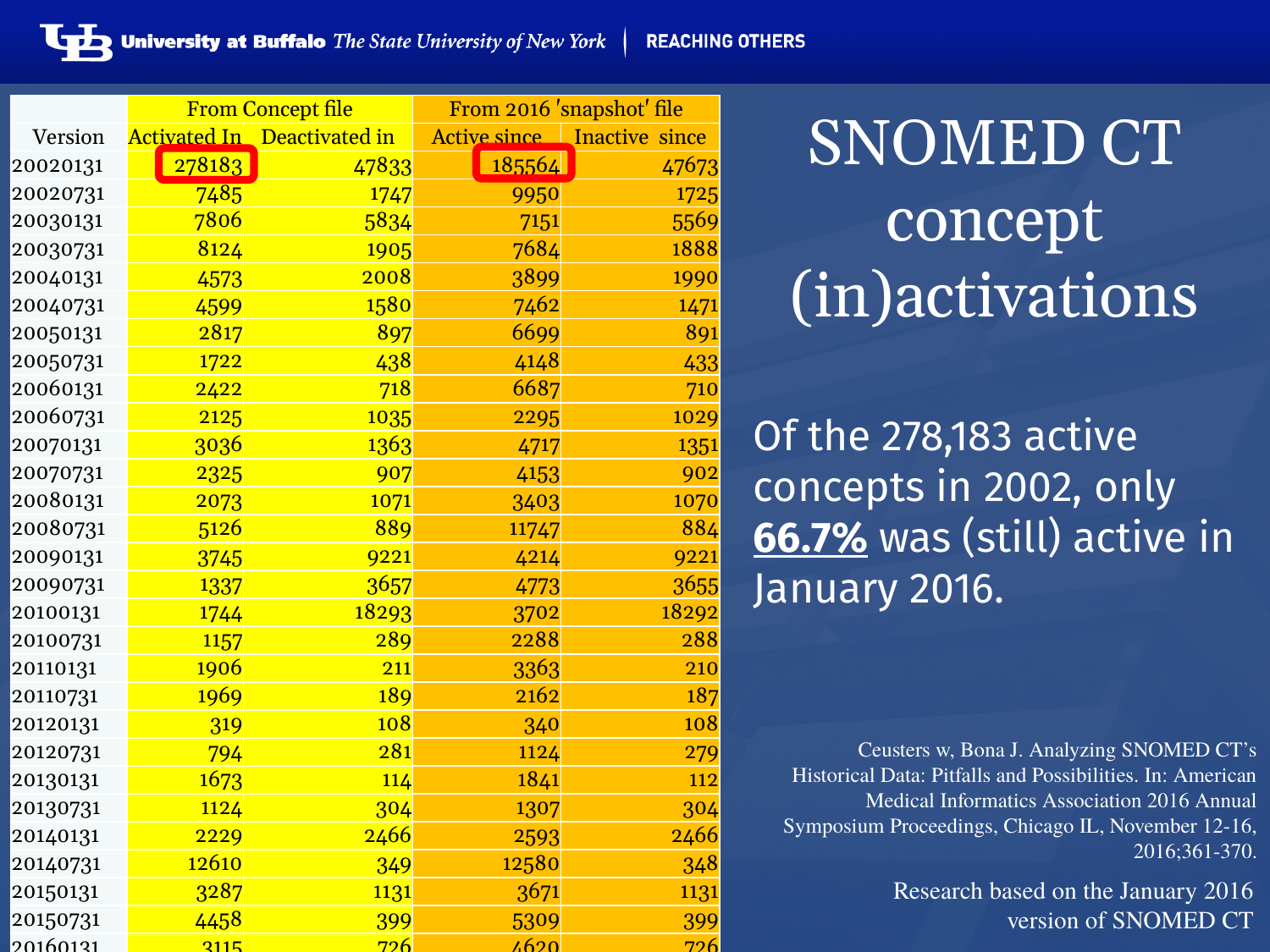

|  | From Concept file |  | From 2016 'snapshot' file |  |
| --- | --- | --- | --- | --- |
| Version | Activated In | Deactivated in | Active since | Inactive since |
| 20020131 | 278183 | 47833 | 185564 | 47673 |
| 20020731 | 7485 | 1747 | 9950 | 1725 |
| 20030131 | 7806 | 5834 | 7151 | 5569 |
| 20030731 | 8124 | 1905 | 7684 | 1888 |
| 20040131 | 4573 | 2008 | 3899 | 1990 |
| 20040731 | 4599 | 1580 | 7462 | 1471 |
| 20050131 | 2817 | 897 | 6699 | 891 |
| 20050731 | 1722 | 438 | 4148 | 433 |
| 20060131 | 2422 | 718 | 6687 | 710 |
| 20060731 | 2125 | 1035 | 2295 | 1029 |
| 20070131 | 3036 | 1363 | 4717 | 1351 |
| 20070731 | 2325 | 907 | 4153 | 902 |
| 20080131 | 2073 | 1071 | 3403 | 1070 |
| 20080731 | 5126 | 889 | 11747 | 884 |
| 20090131 | 3745 | 9221 | 4214 | 9221 |
| 20090731 | 1337 | 3657 | 4773 | 3655 |
| 20100131 | 1744 | 18293 | 3702 | 18292 |
| 20100731 | 1157 | 289 | 2288 | 288 |
| 20110131 | 1906 | 211 | 3363 | 210 |
| 20110731 | 1969 | 189 | 2162 | 187 |
| 20120131 | 319 | 108 | 340 | 108 |
| 20120731 | 794 | 281 | 1124 | 279 |
| 20130131 | 1673 | 114 | 1841 | 112 |
| 20130731 | 1124 | 304 | 1307 | 304 |
| 20140131 | 2229 | 2466 | 2593 | 2466 |
| 20140731 | 12610 | 349 | 12580 | 348 |
| 20150131 | 3287 | 1131 | 3671 | 1131 |
| 20150731 | 4458 | 399 | 5309 | 399 |
| 20160131 | 3115 | 726 | 4620 | 726 |
| SUMS | 373883 | 105963 | 319446 | 105312 |
# SNOMED CT concept (in)activations

Of the 278,183 active concepts in 2002, only 66.7% was (still) active in January 2016.
Ceusters w, Bona J. Analyzing SNOMED CT’s Historical Data: Pitfalls and Possibilities. In: American Medical Informatics Association 2016 Annual Symposium Proceedings, Chicago IL, November 12-16, 2016;361-370.
Research based on the January 2016 version of SNOMED CT